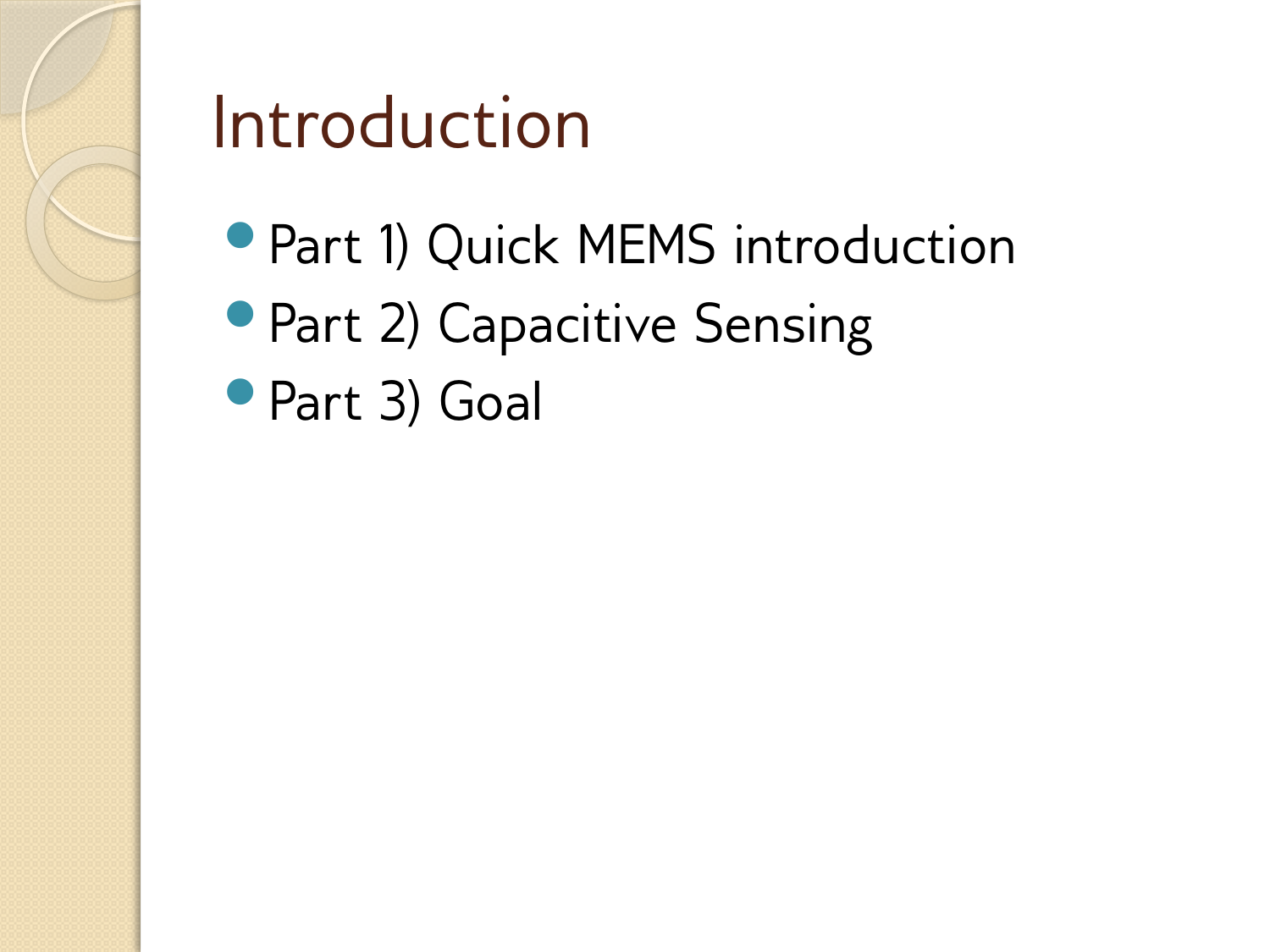

# Introduction
Part 1) Quick MEMS introduction
Part 2) Capacitive Sensing
Part 3) Goal